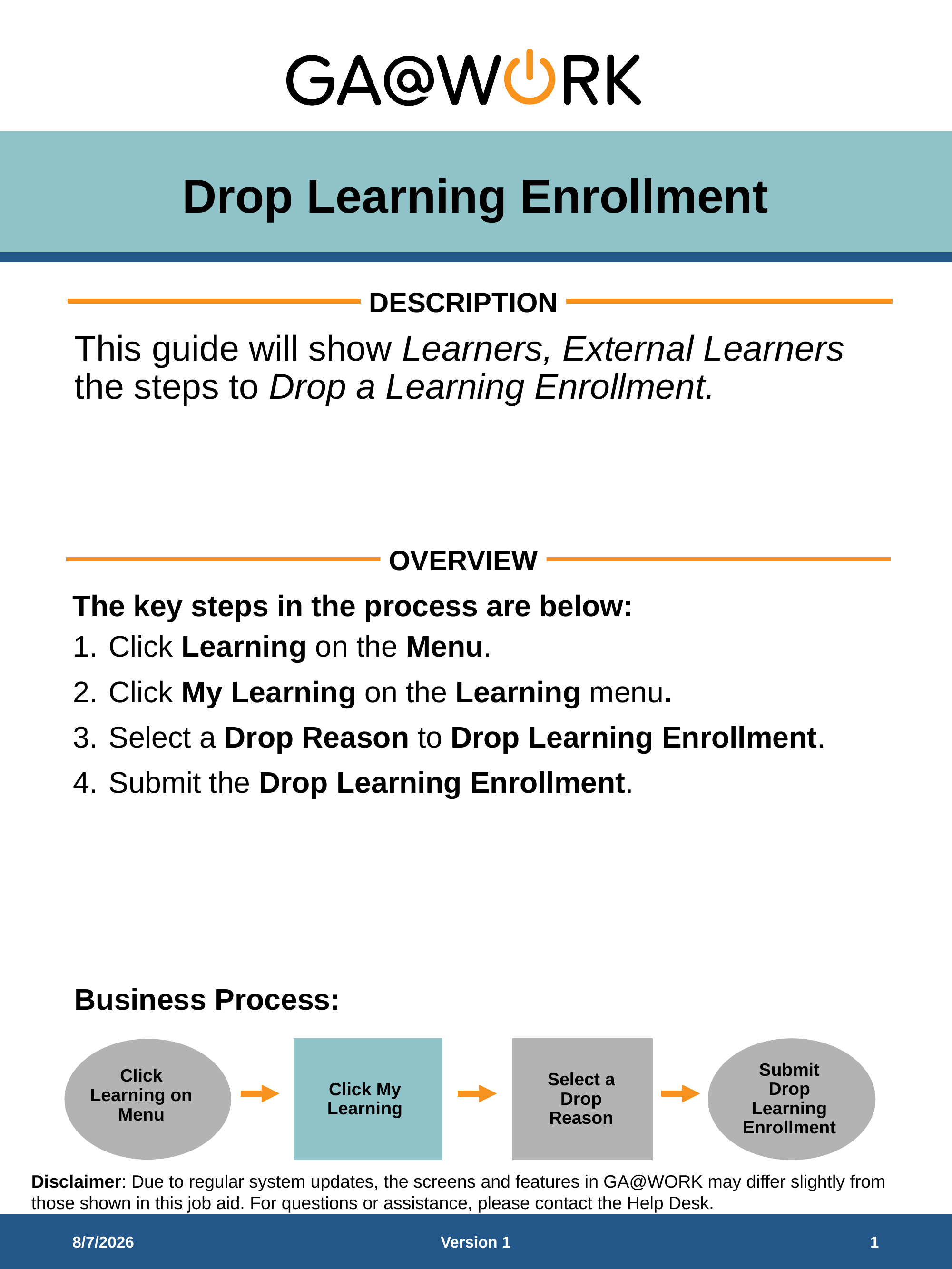

# Drop Learning Enrollment
This guide will show Learners, External Learners the steps to Drop a Learning Enrollment.
Click Learning on the Menu.
Click My Learning on the Learning menu.
Select a Drop Reason to Drop Learning Enrollment.
Submit the Drop Learning Enrollment.
Click My Learning
Select a Drop Reason
Submit Drop Learning Enrollment
Click Learning on Menu
8/7/2026
Version 1
1